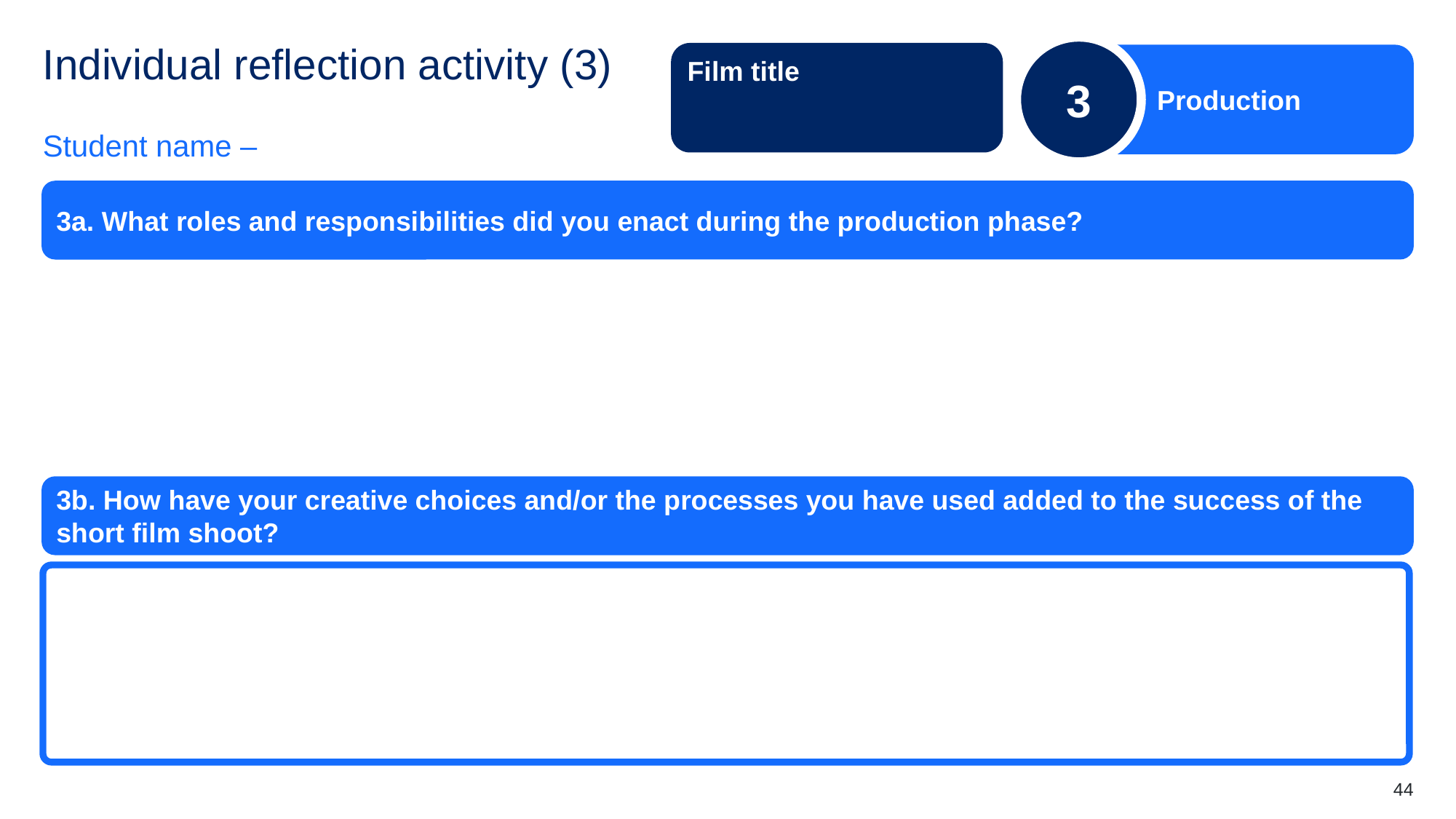

3
Production
# Individual reflection activity (3)
Film title
Student name –
3a. What roles and responsibilities did you enact during the production phase?

3b. How have your creative choices and/or the processes you have used added to the success of the short film shoot?

44